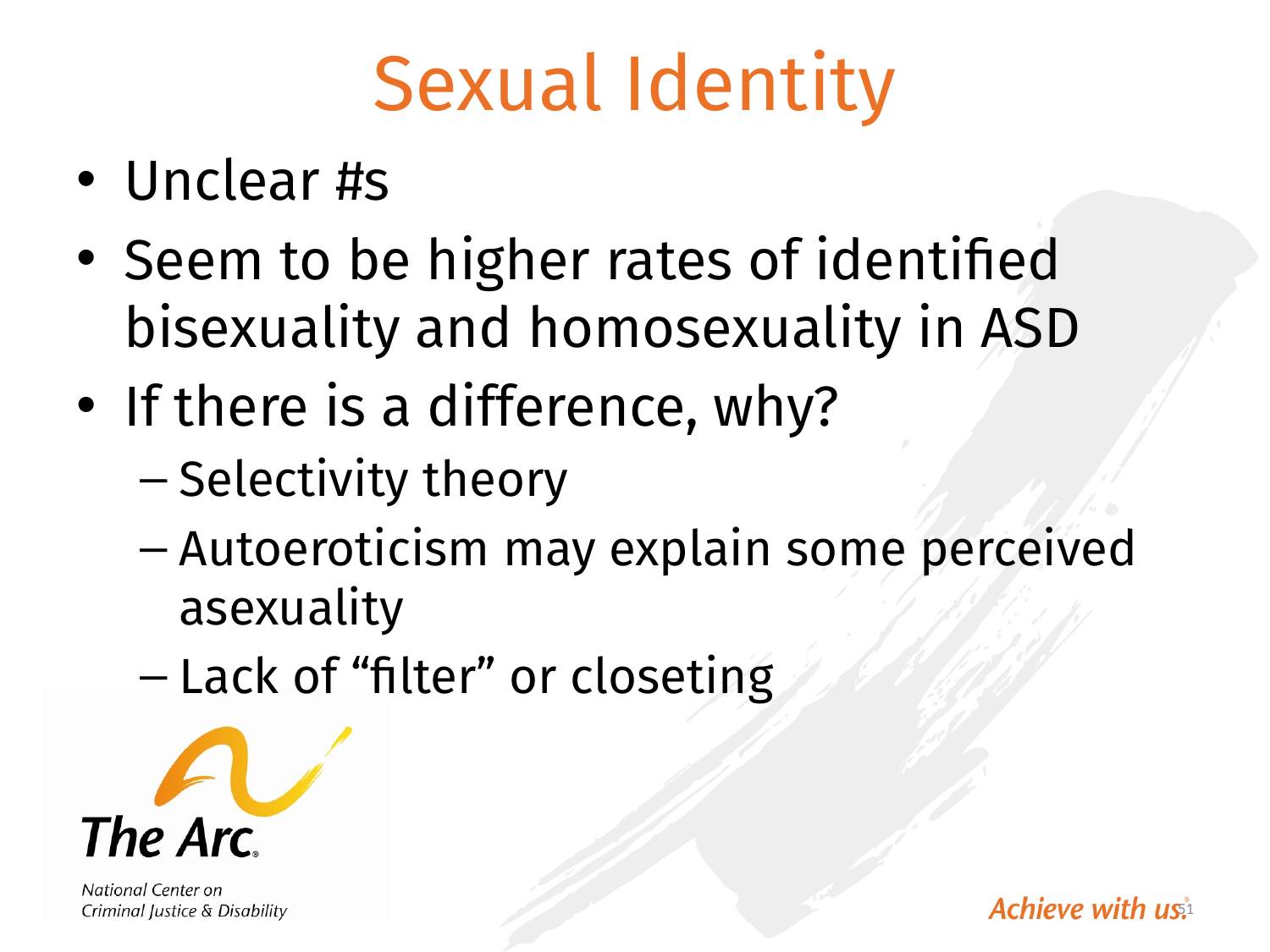

# Sexual Identity
Unclear #s
Seem to be higher rates of identified bisexuality and homosexuality in ASD
If there is a difference, why?
Selectivity theory
Autoeroticism may explain some perceived asexuality
Lack of “filter” or closeting

51